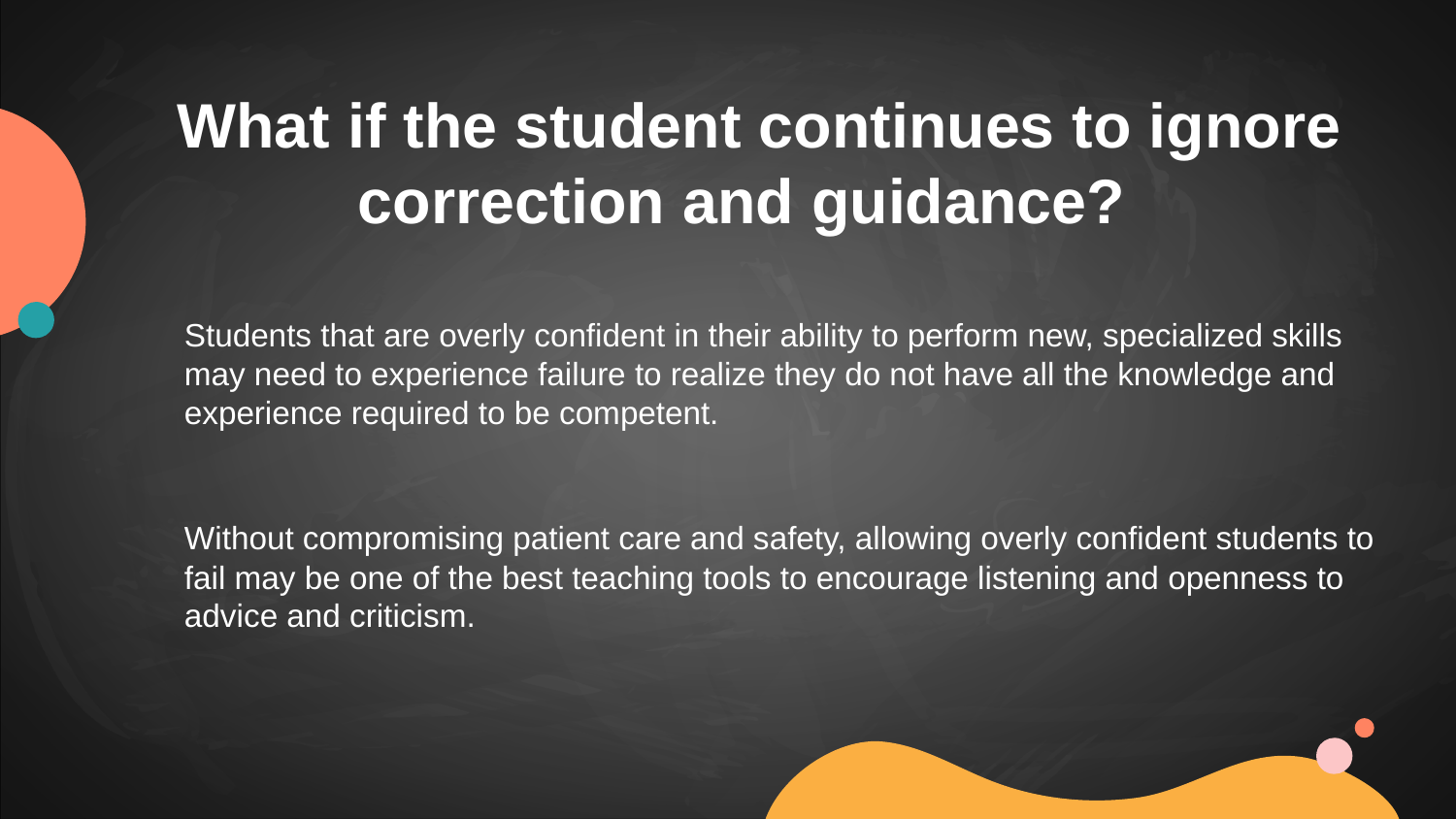

What if the student continues to ignore correction and guidance?
	Students that are overly confident in their ability to perform new, specialized skills may need to experience failure to realize they do not have all the knowledge and experience required to be competent.

	Without compromising patient care and safety, allowing overly confident students to fail may be one of the best teaching tools to encourage listening and openness to advice and criticism.